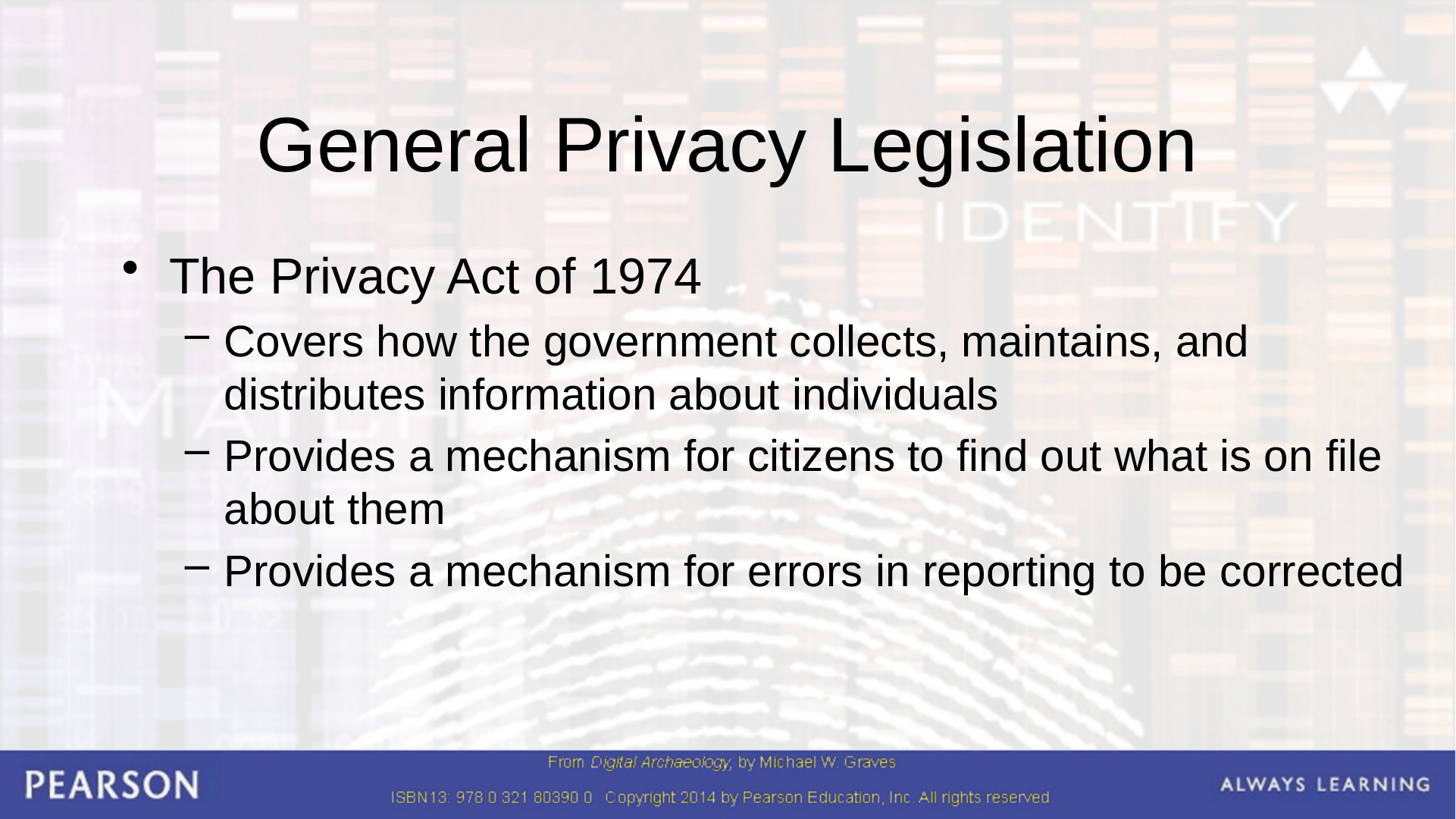

# General Privacy Legislation
The Privacy Act of 1974
Covers how the government collects, maintains, and distributes information about individuals
Provides a mechanism for citizens to find out what is on file about them
Provides a mechanism for errors in reporting to be corrected